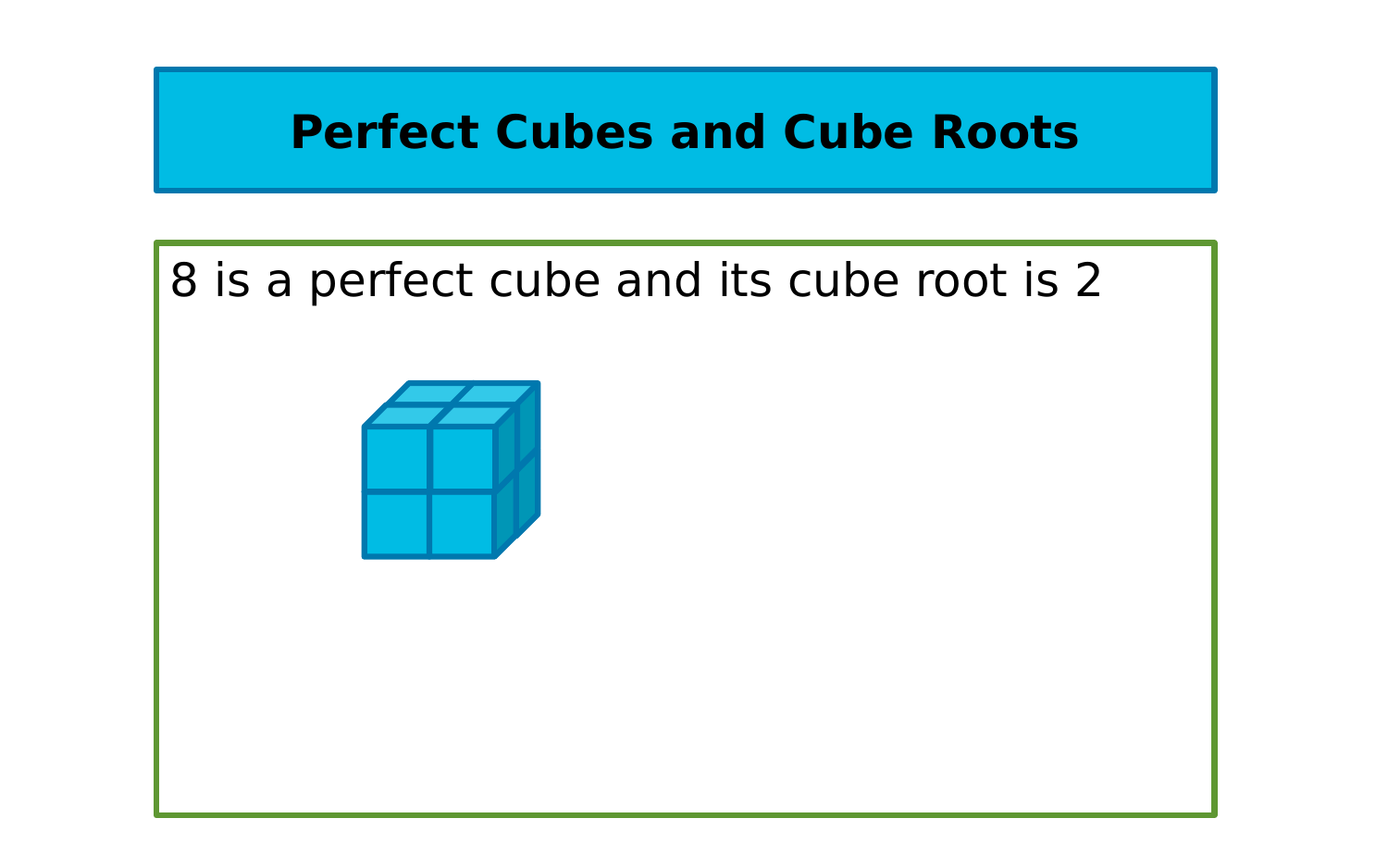

Perfect Cubes and Cube Roots
8 is a perfect cube and its cube root is 2